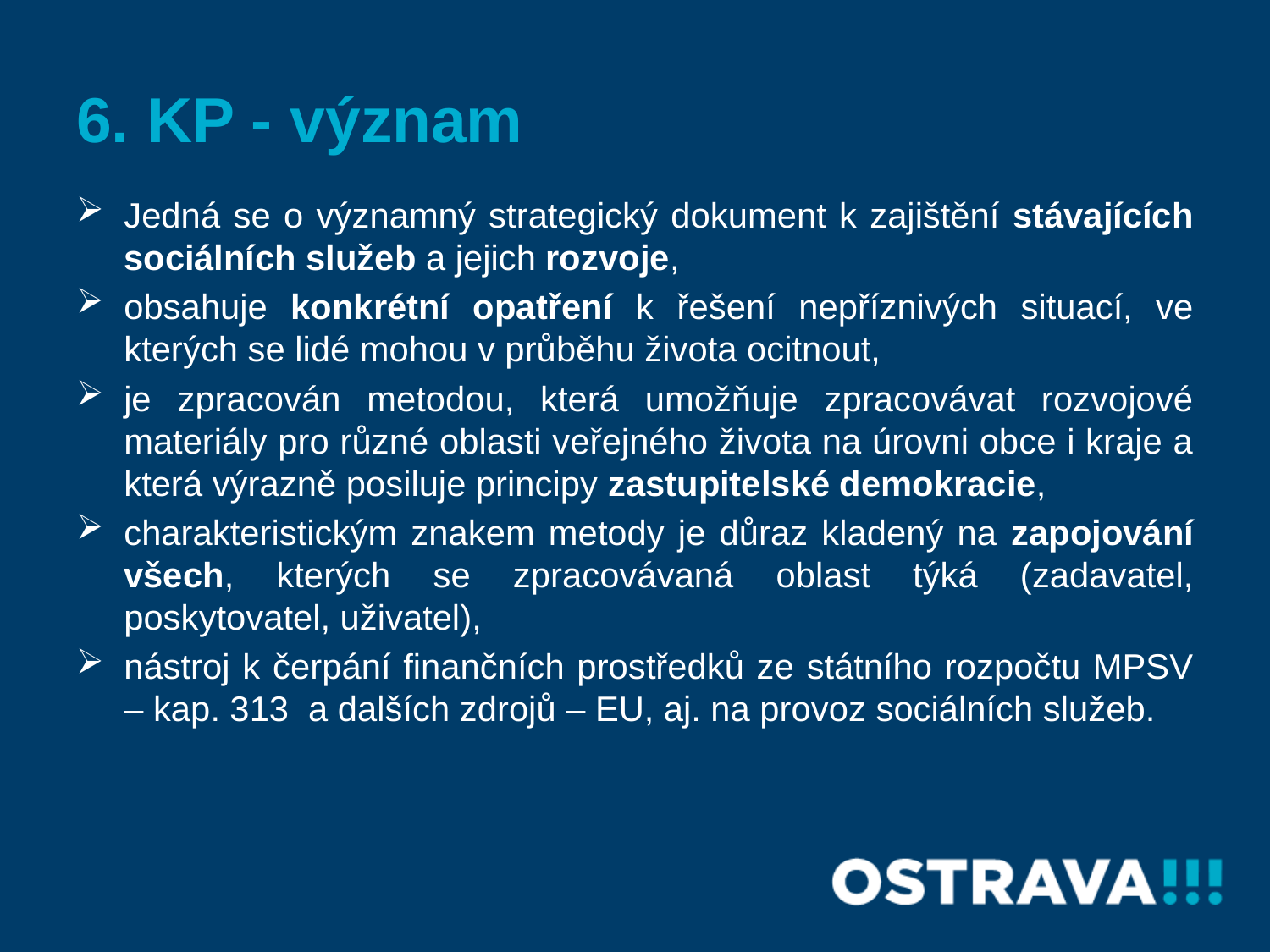

# 6. KP - význam
Jedná se o významný strategický dokument k zajištění stávajících sociálních služeb a jejich rozvoje,
obsahuje konkrétní opatření k řešení nepříznivých situací, ve kterých se lidé mohou v průběhu života ocitnout,
je zpracován metodou, která umožňuje zpracovávat rozvojové materiály pro různé oblasti veřejného života na úrovni obce i kraje a která výrazně posiluje principy zastupitelské demokracie,
charakteristickým znakem metody je důraz kladený na zapojování všech, kterých se zpracovávaná oblast týká (zadavatel, poskytovatel, uživatel),
nástroj k čerpání finančních prostředků ze státního rozpočtu MPSV – kap. 313  a dalších zdrojů – EU, aj. na provoz sociálních služeb.